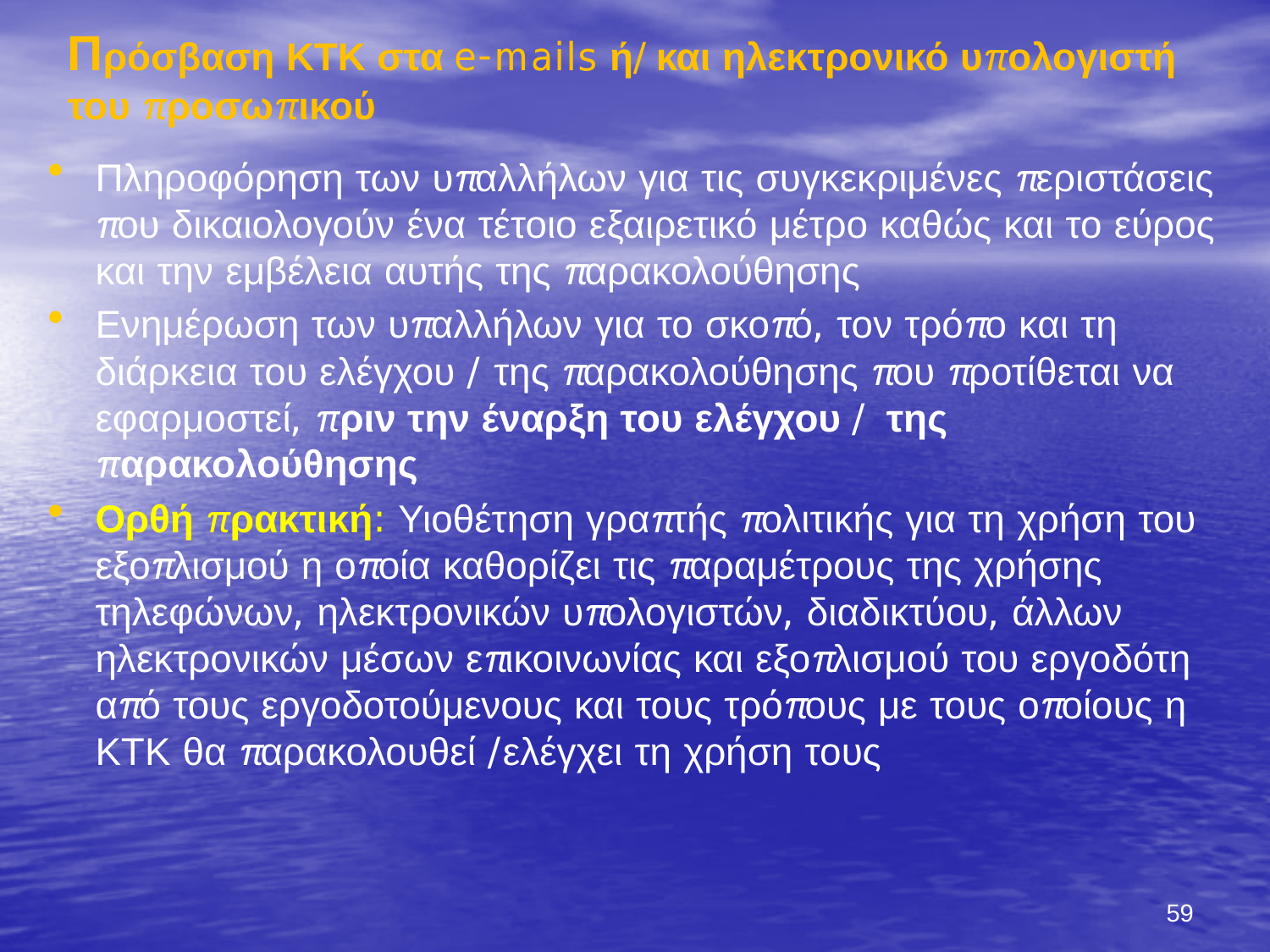

# Πρόσβαση ΚΤΚ στα e-mails ή/και ηλεκτρονικό υπολογιστή του προσωπικού
Πληροφόρηση των υπαλλήλων για τις συγκεκριμένες περιστάσεις που δικαιολογούν ένα τέτοιο εξαιρετικό μέτρο καθώς και το εύρος και την εμβέλεια αυτής της παρακολούθησης
Ενημέρωση των υπαλλήλων για το σκοπό, τον τρόπο και τη διάρκεια του ελέγχου / της παρακολούθησης που προτίθεται να εφαρμοστεί, πριν την έναρξη του ελέγχου / της παρακολούθησης
Ορθή πρακτική: Υιοθέτηση γραπτής πολιτικής για τη χρήση του εξοπλισμού η οποία καθορίζει τις παραμέτρους της χρήσης τηλεφώνων, ηλεκτρονικών υπολογιστών, διαδικτύου, άλλων ηλεκτρονικών μέσων επικοινωνίας και εξοπλισμού του εργοδότη από τους εργοδοτούμενους και τους τρόπους με τους οποίους η ΚΤΚ θα παρακολουθεί /ελέγχει τη χρήση τους

59